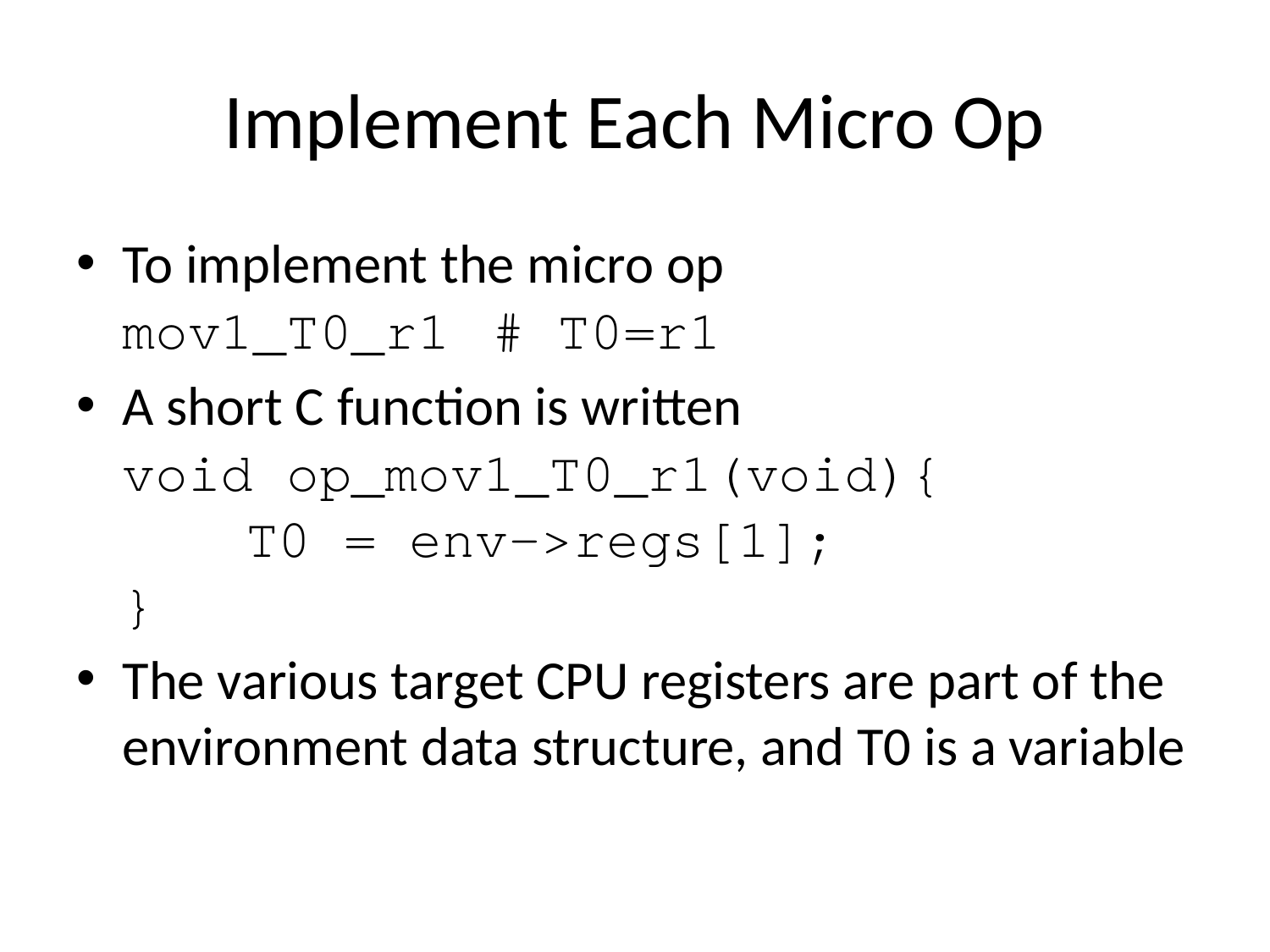

# Implement Each Micro Op
To implement the micro op
mov1_T0_r1				# T0=r1
A short C function is written
void op_mov1_T0_r1(void){
		T0 = env->regs[1];
}
The various target CPU registers are part of the environment data structure, and T0 is a variable